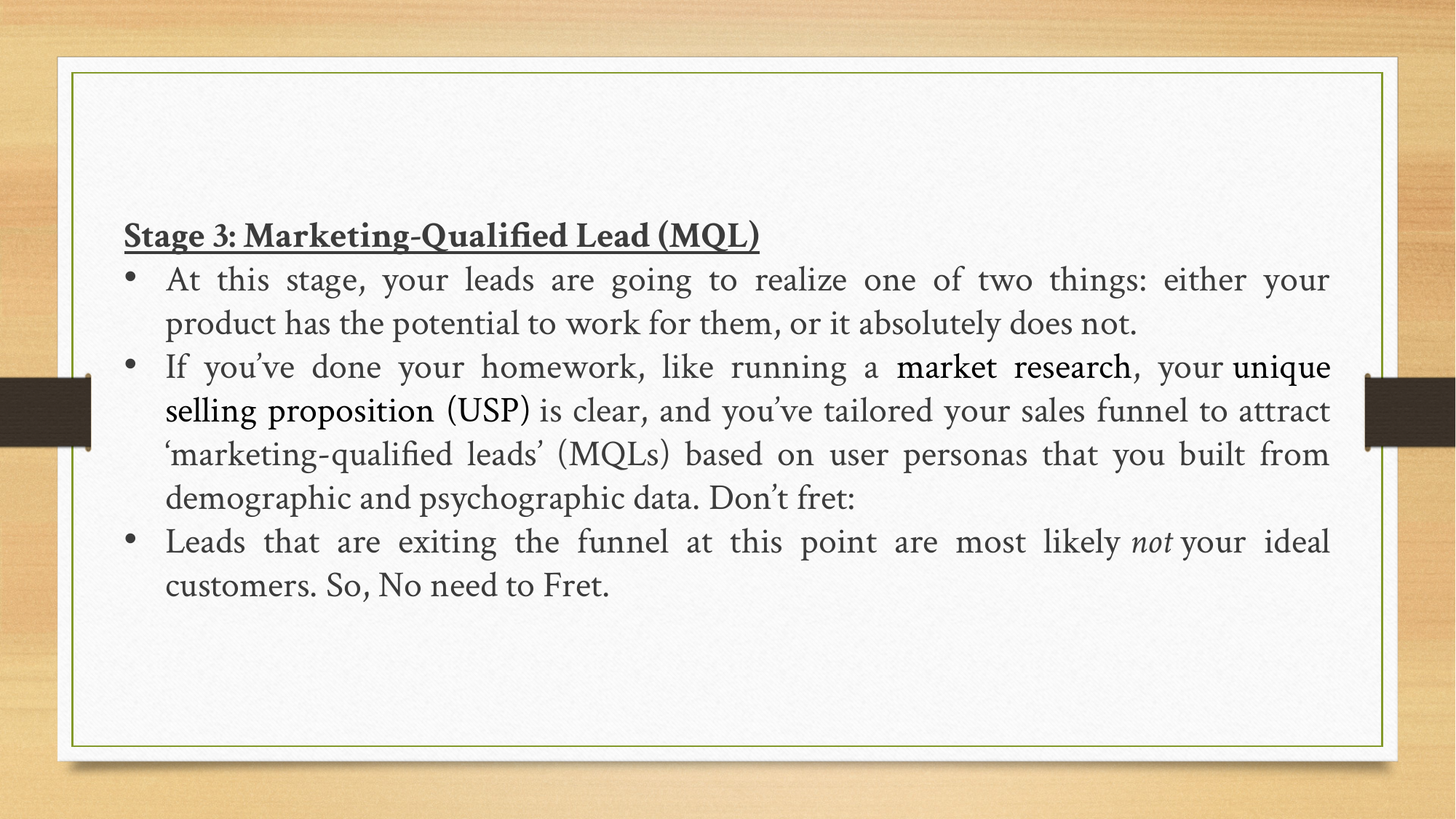

Stage 3: Marketing-Qualified Lead (MQL)
At this stage, your leads are going to realize one of two things: either your product has the potential to work for them, or it absolutely does not.
If you’ve done your homework, like running a market research, your unique selling proposition (USP) is clear, and you’ve tailored your sales funnel to attract ‘marketing-qualified leads’ (MQLs) based on user personas that you built from demographic and psychographic data. Don’t fret:
Leads that are exiting the funnel at this point are most likely not your ideal customers. So, No need to Fret.